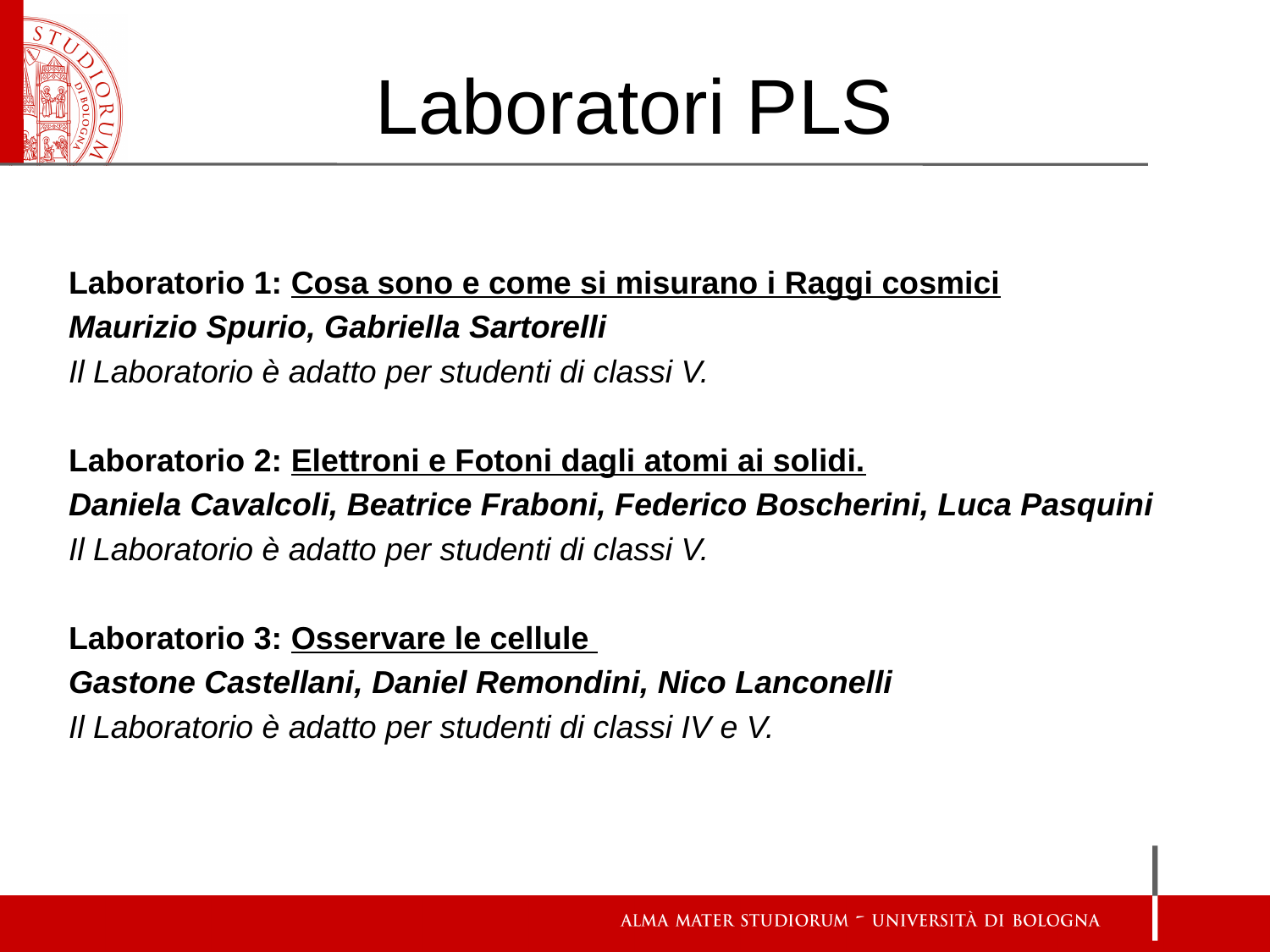

# Laboratori PLS
Laboratorio 1: Cosa sono e come si misurano i Raggi cosmici
Maurizio Spurio, Gabriella Sartorelli
Il Laboratorio è adatto per studenti di classi V.

Laboratorio 2: Elettroni e Fotoni dagli atomi ai solidi.
Daniela Cavalcoli, Beatrice Fraboni, Federico Boscherini, Luca Pasquini
Il Laboratorio è adatto per studenti di classi V.

Laboratorio 3: Osservare le cellule
Gastone Castellani, Daniel Remondini, Nico Lanconelli
Il Laboratorio è adatto per studenti di classi IV e V.